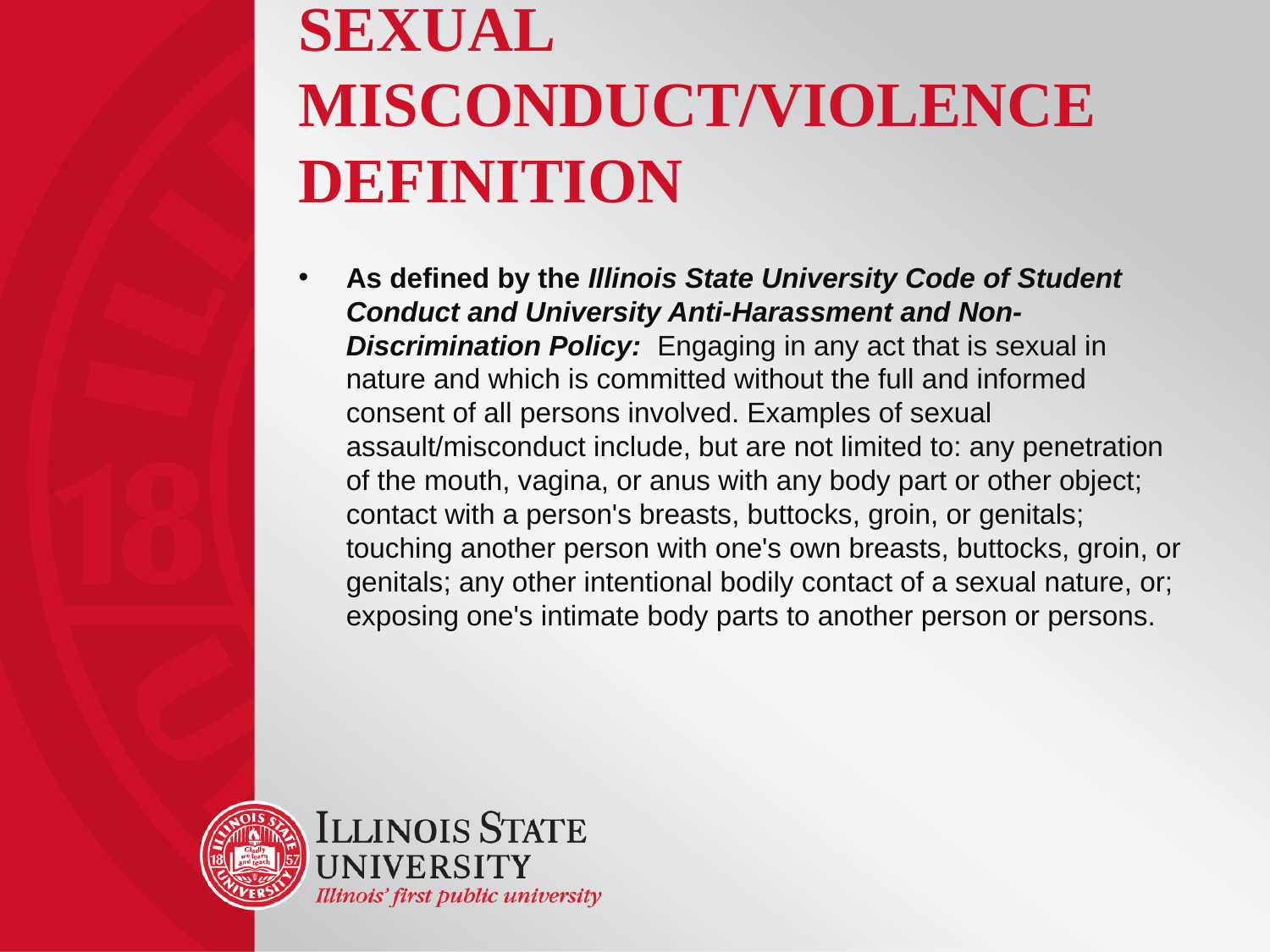

# Sexual Misconduct/Violence Definition
As defined by the Illinois State University Code of Student Conduct and University Anti-Harassment and Non-Discrimination Policy:  Engaging in any act that is sexual in nature and which is committed without the full and informed consent of all persons involved. Examples of sexual assault/misconduct include, but are not limited to: any penetration of the mouth, vagina, or anus with any body part or other object; contact with a person's breasts, buttocks, groin, or genitals; touching another person with one's own breasts, buttocks, groin, or genitals; any other intentional bodily contact of a sexual nature, or; exposing one's intimate body parts to another person or persons.